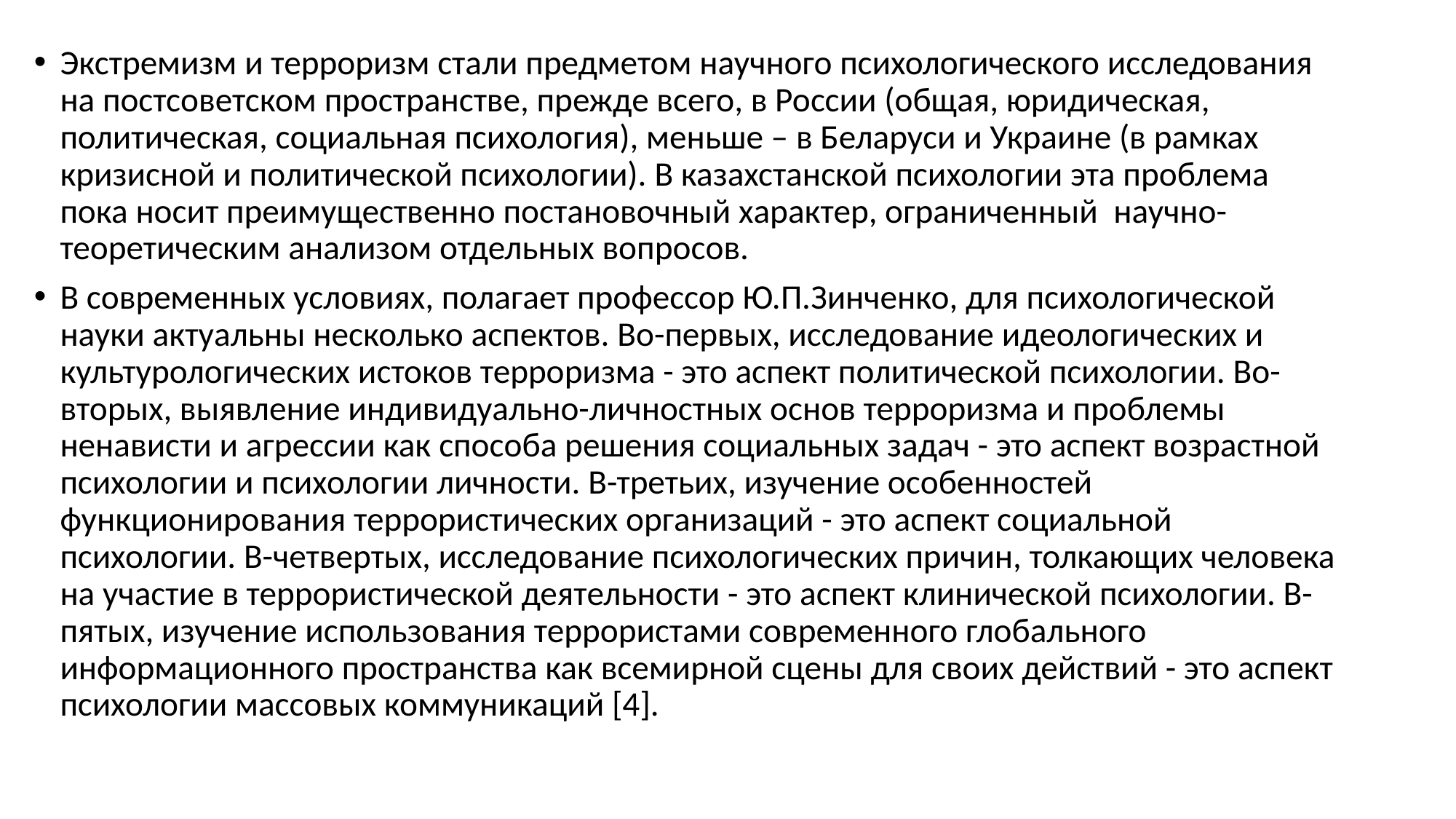

Экстремизм и терроризм стали предметом научного психологического исследования на постсоветском пространстве, прежде всего, в России (общая, юридическая, политическая, социальная психология), меньше – в Беларуси и Украине (в рамках кризисной и политической психологии). В казахстанской психологии эта проблема пока носит преимущественно постановочный характер, ограниченный  научно-теоретическим анализом отдельных вопросов.
В современных условиях, полагает профессор Ю.П.Зинченко, для психологической науки актуальны несколько аспектов. Во-первых, исследование идеологических и культурологических истоков терроризма - это аспект политической психологии. Во-вторых, выявление индивидуально-личностных основ терроризма и проблемы ненависти и агрессии как способа решения социальных задач - это аспект возрастной психологии и психологии личности. В-третьих, изучение особенностей функционирования террористических организаций - это аспект социальной психологии. В-четвертых, исследование психологических причин, толкающих человека на участие в террористической деятельности - это аспект клинической психологии. В-пятых, изучение использования террористами современного глобального информационного пространства как всемирной сцены для своих действий - это аспект психологии массовых коммуникаций [4].